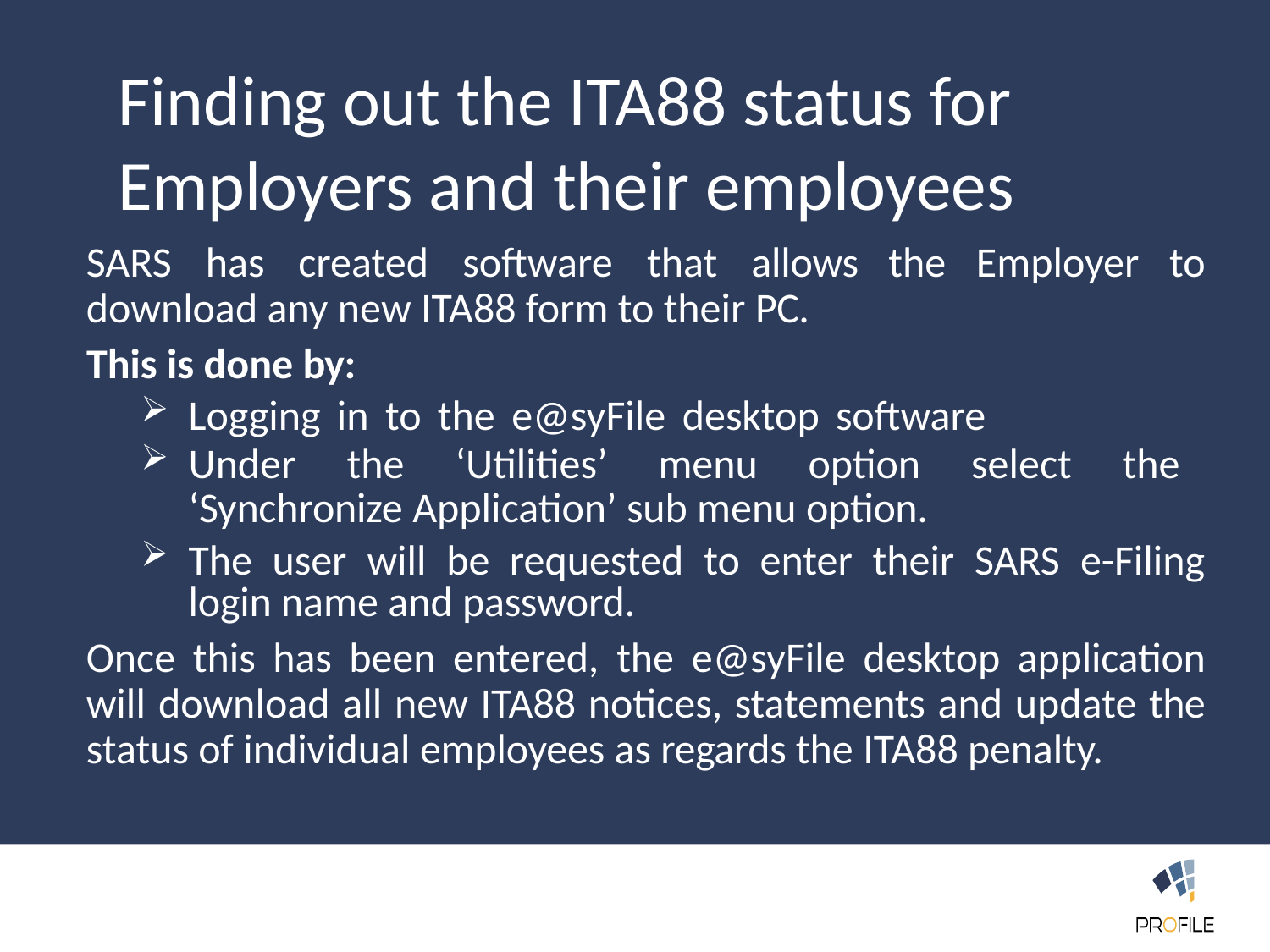

Finding out the ITA88 status for Employers and their employees
SARS has created software that allows the Employer to download any new ITA88 form to their PC.
This is done by:
Logging in to the e@syFile desktop software
Under  the  ‘Utilities’  menu  option  select  the  ‘Synchronize Application’ sub menu option.
The user will be requested to enter their SARS e-Filing login name and password.
Once this has been entered, the e@syFile desktop application will download all new ITA88 notices, statements and update the status of individual employees as regards the ITA88 penalty.